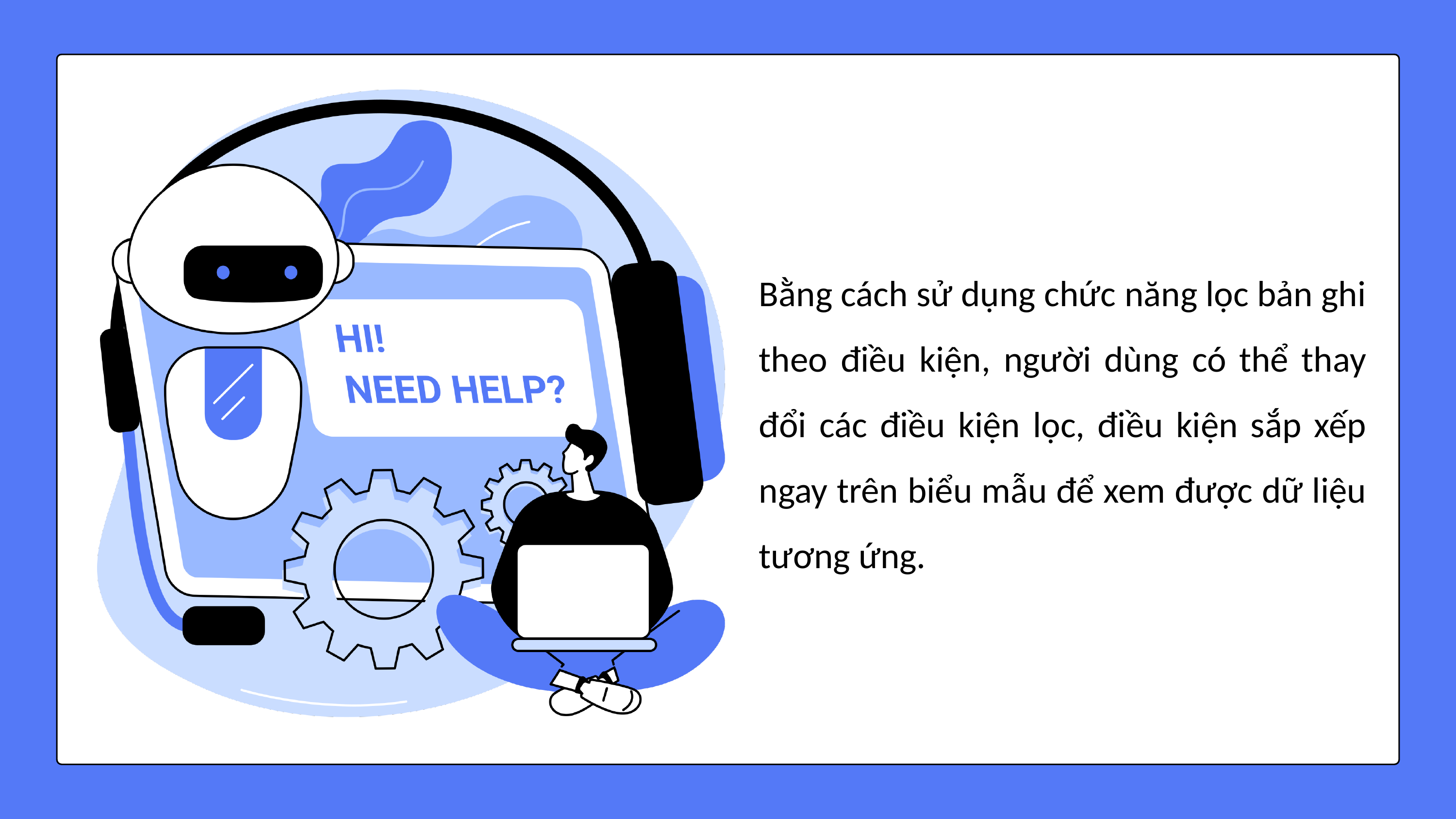

Bằng cách sử dụng chức năng lọc bản ghi theo điều kiện, người dùng có thể thay đổi các điều kiện lọc, điều kiện sắp xếp ngay trên biểu mẫu để xem được dữ liệu tương ứng.